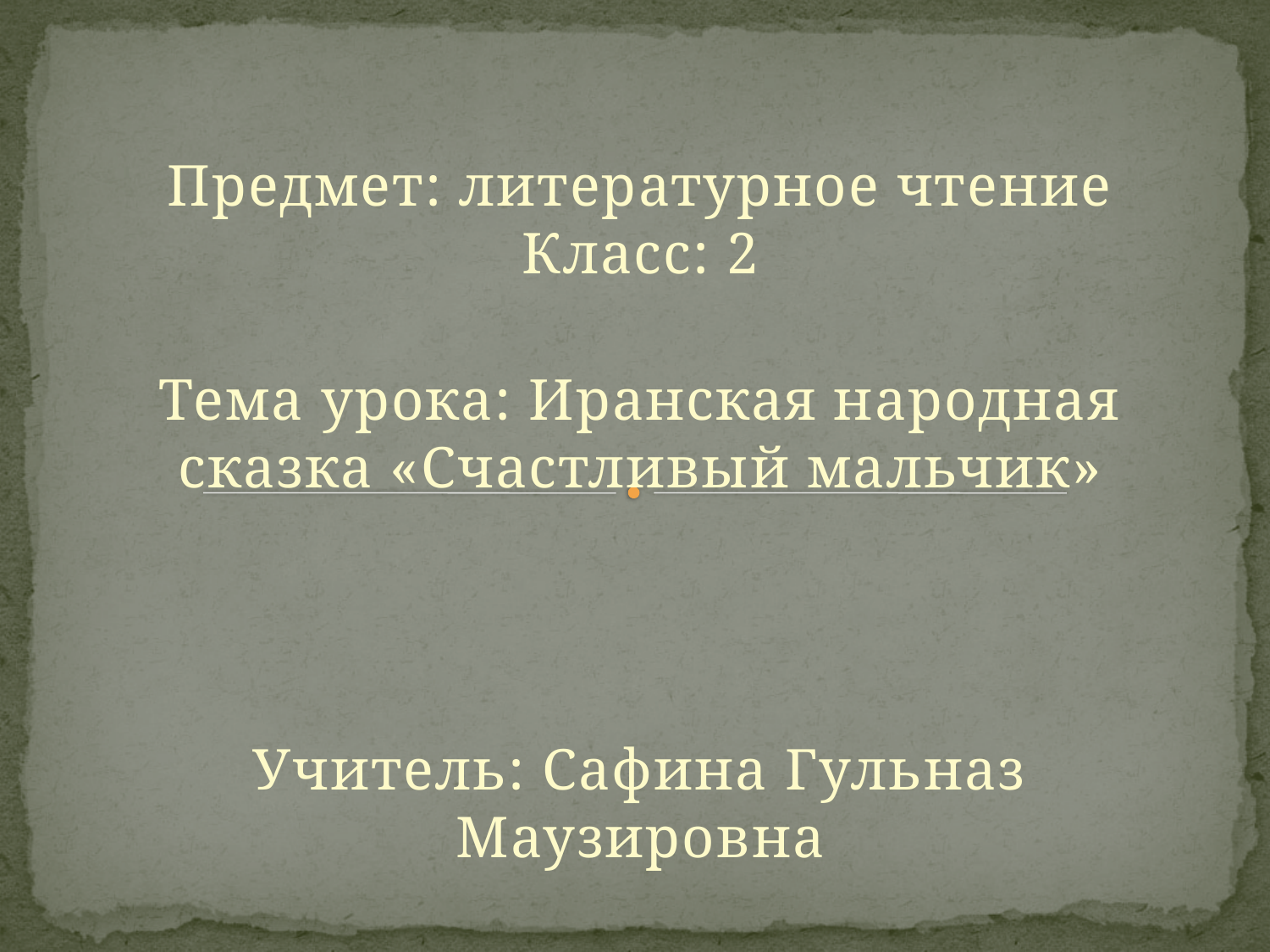

Предмет: литературное чтение
Класс: 2
Тема урока: Иранская народная сказка «Счастливый мальчик»

Учитель: Сафина Гульназ Маузировна
#